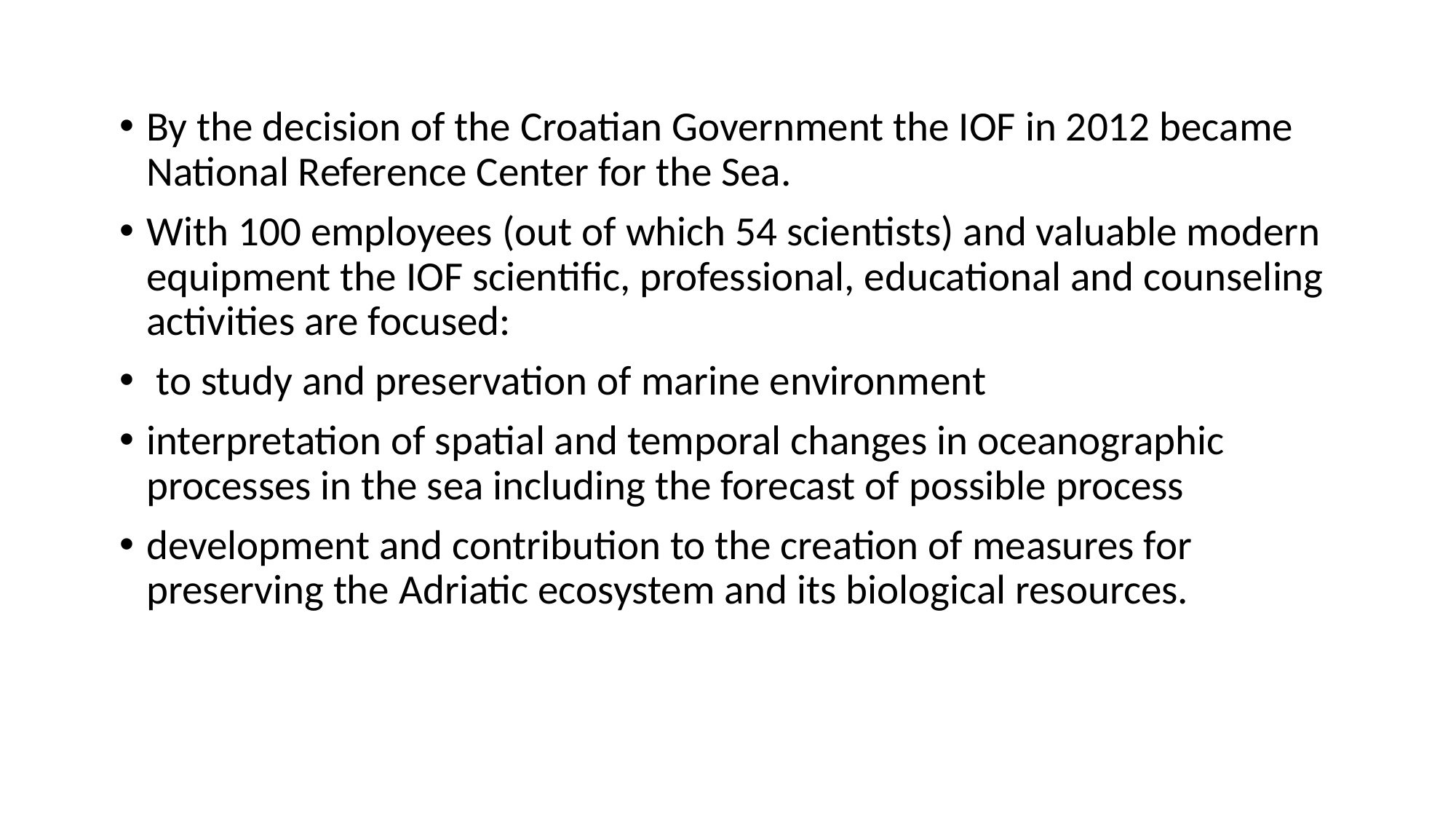

By the decision of the Croatian Government the IOF in 2012 became National Reference Center for the Sea.
With 100 employees (out of which 54 scientists) and valuable modern equipment the IOF scientific, professional, educational and counseling activities are focused:
 to study and preservation of marine environment
interpretation of spatial and temporal changes in oceanographic processes in the sea including the forecast of possible process
development and contribution to the creation of measures for preserving the Adriatic ecosystem and its biological resources.